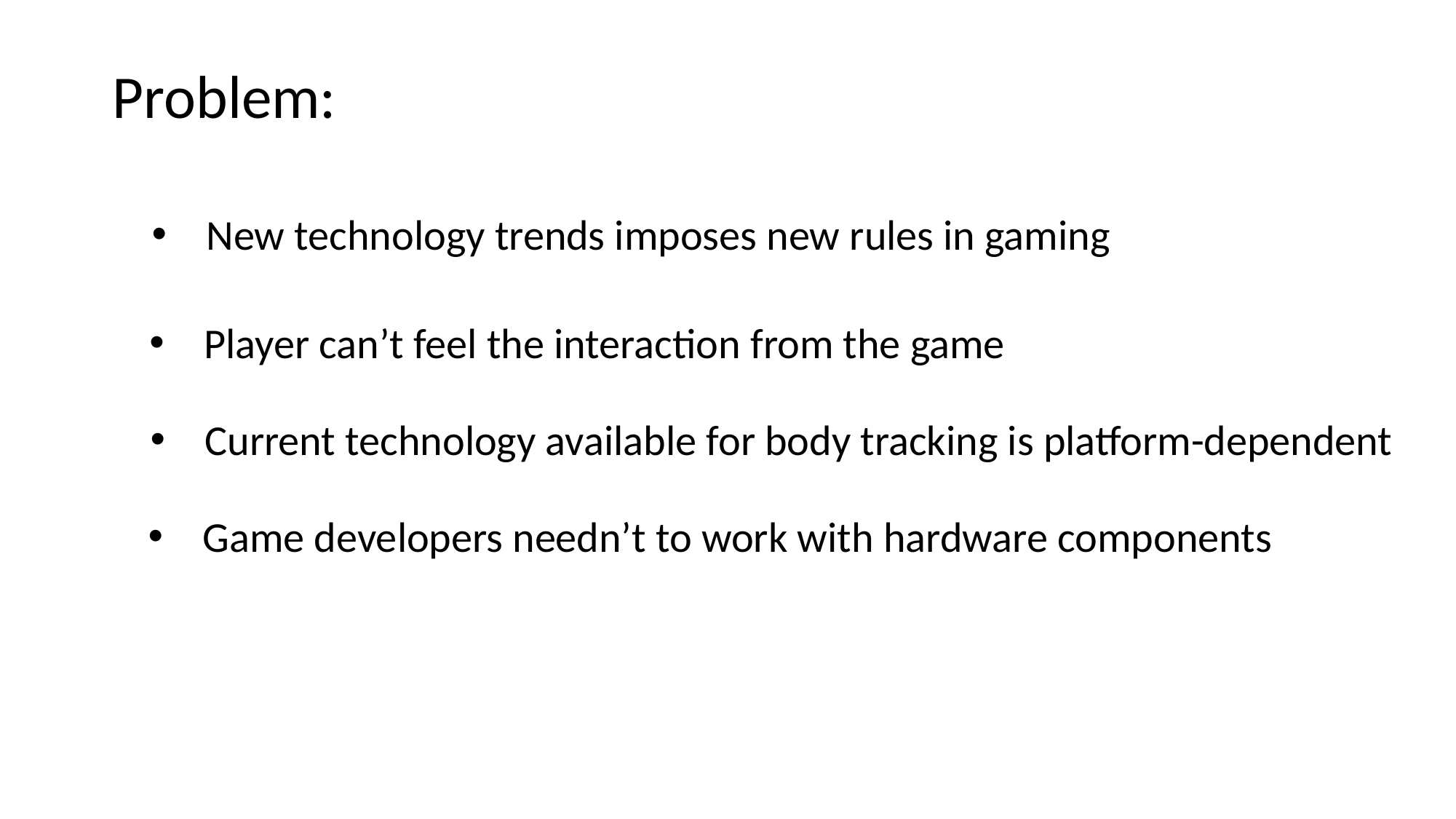

# Problem:
New technology trends imposes new rules in gaming
Player can’t feel the interaction from the game
Current technology available for body tracking is platform-dependent
Game developers needn’t to work with hardware components